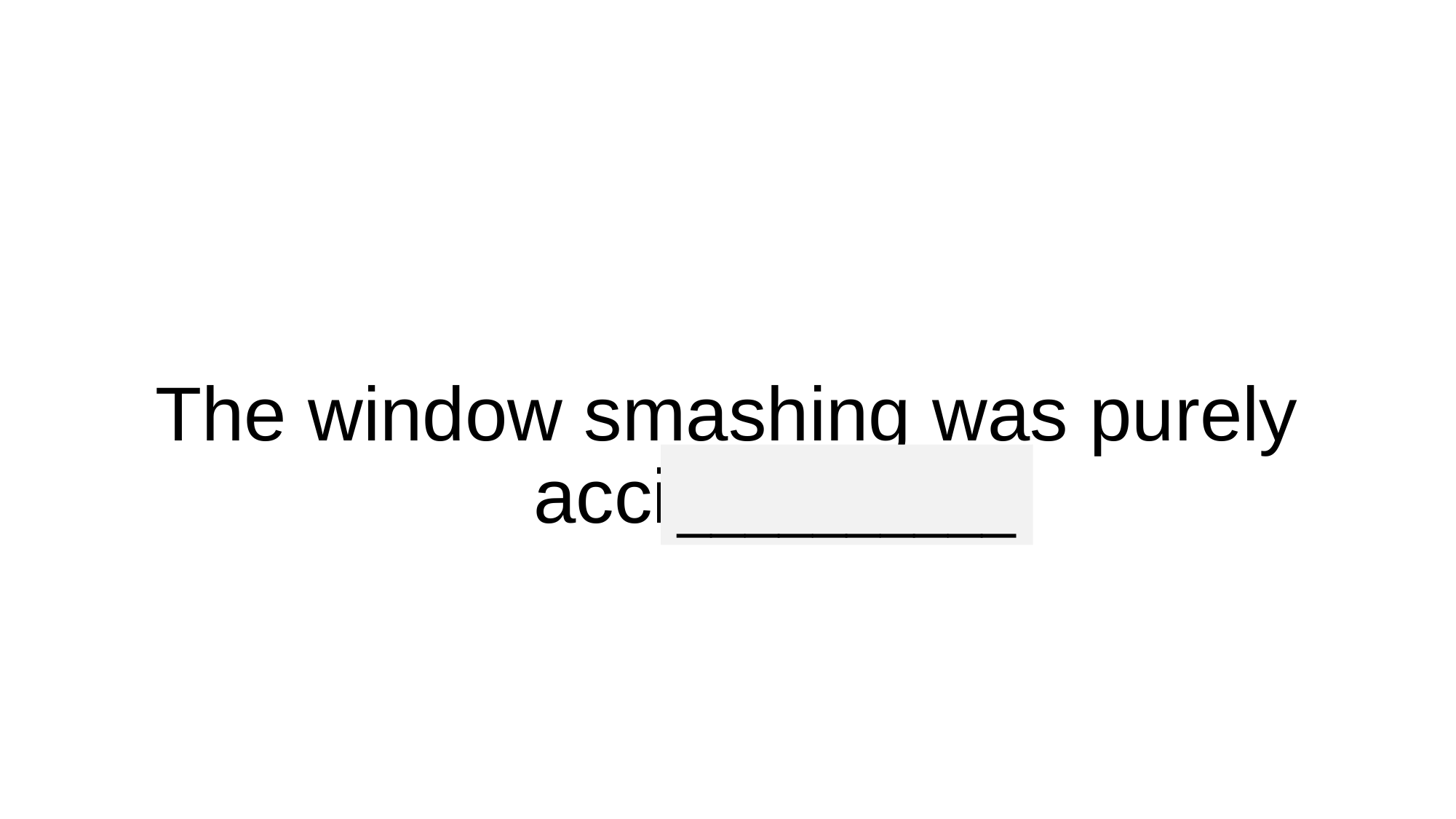

# The window smashing was purely accidental.
__________